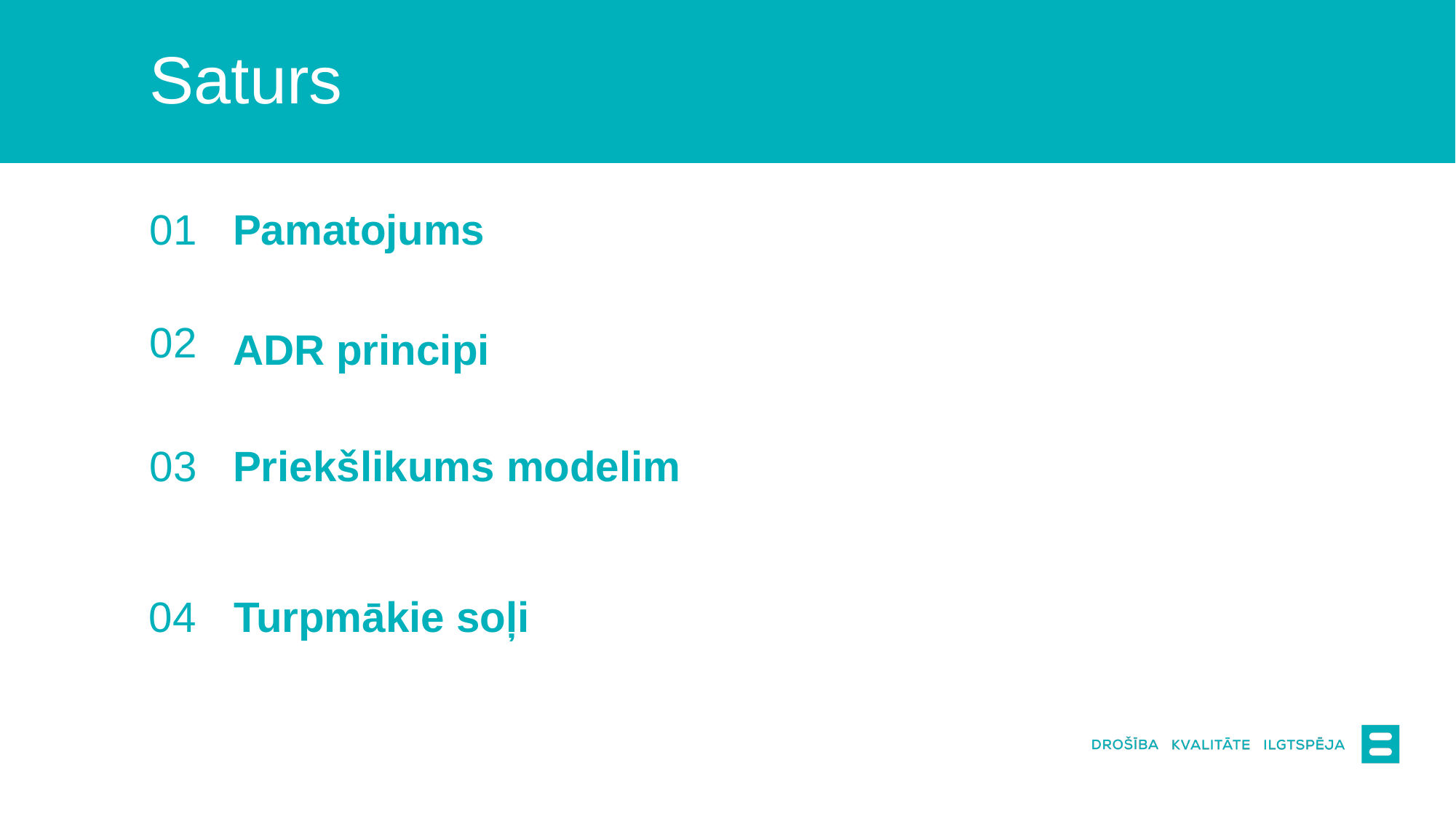

# Saturs
| 01 | Pamatojums |
| --- | --- |
| 02 | ADR principi |
|  |  |
| 03 | Priekšlikums modelim |
| 04 | Turpmākie soļi |
| --- | --- |
|  |  |
| --- | --- |